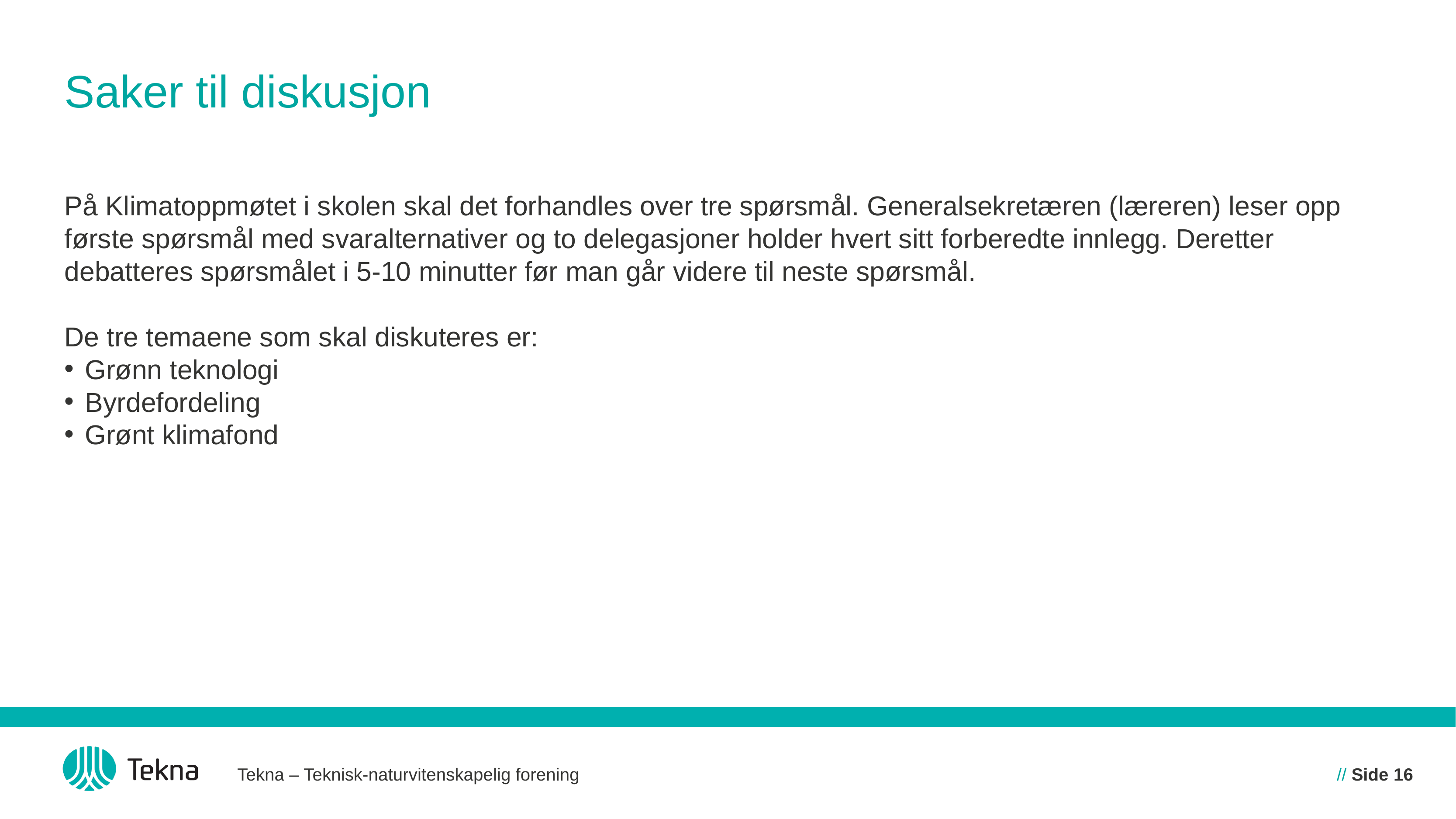

# Saker til diskusjon
På Klimatoppmøtet i skolen skal det forhandles over tre spørsmål. Generalsekretæren (læreren) leser opp første spørsmål med svaralternativer og to delegasjoner holder hvert sitt forberedte innlegg. Deretter debatteres spørsmålet i 5-10 minutter før man går videre til neste spørsmål.

De tre temaene som skal diskuteres er:
Grønn teknologi
Byrdefordeling
Grønt klimafond
Tekna – Teknisk-naturvitenskapelig forening
// Side 16